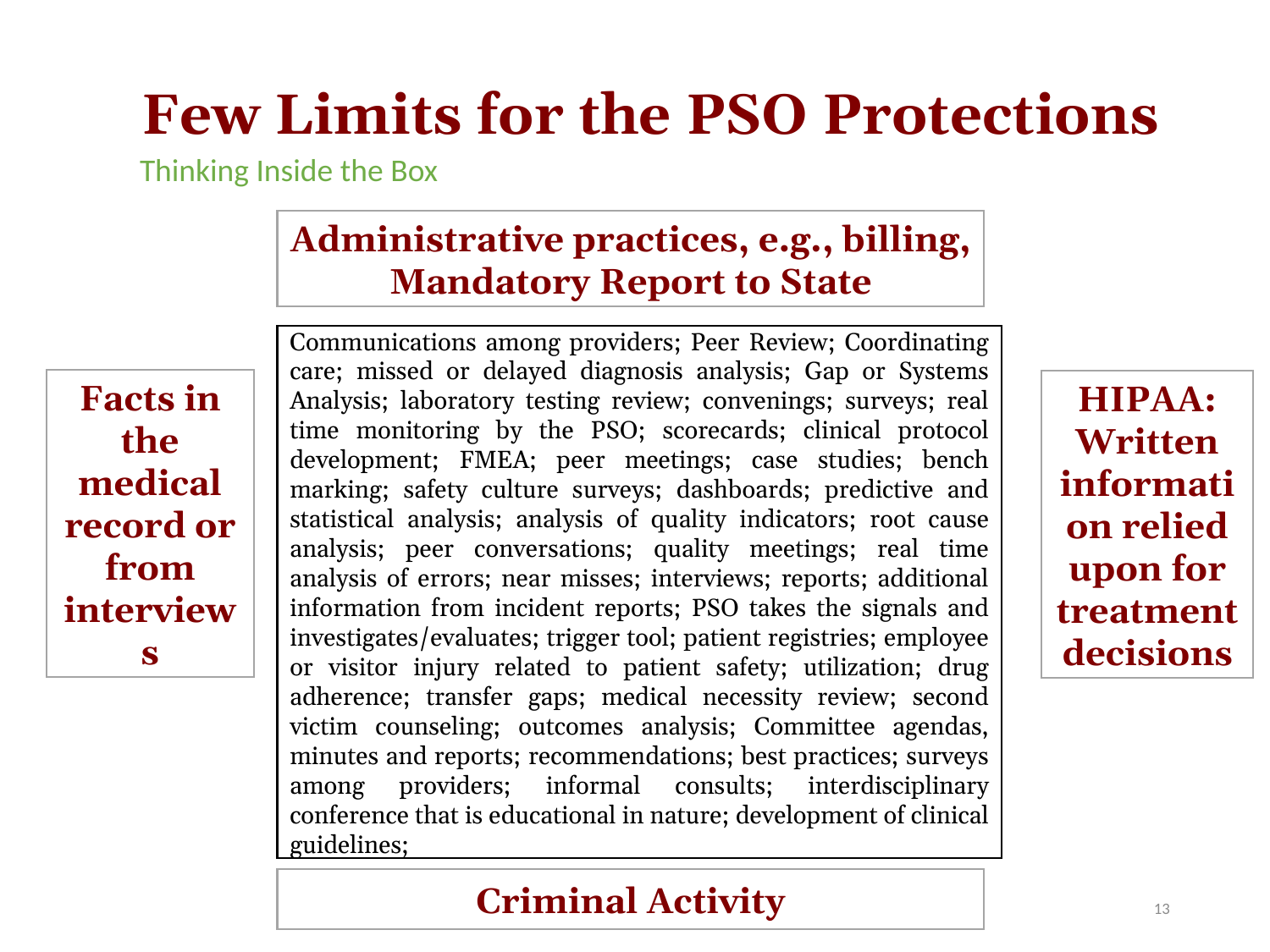

# Few Limits for the PSO Protections
Thinking Inside the Box
Administrative practices, e.g., billing,
Mandatory Report to State
Communications among providers; Peer Review; Coordinating care; missed or delayed diagnosis analysis; Gap or Systems Analysis; laboratory testing review; convenings; surveys; real time monitoring by the PSO; scorecards; clinical protocol development; FMEA; peer meetings; case studies; bench marking; safety culture surveys; dashboards; predictive and statistical analysis; analysis of quality indicators; root cause analysis; peer conversations; quality meetings; real time analysis of errors; near misses; interviews; reports; additional information from incident reports; PSO takes the signals and investigates/evaluates; trigger tool; patient registries; employee or visitor injury related to patient safety; utilization; drug adherence; transfer gaps; medical necessity review; second victim counseling; outcomes analysis; Committee agendas, minutes and reports; recommendations; best practices; surveys among providers; informal consults; interdisciplinary conference that is educational in nature; development of clinical guidelines;
Facts in the medical record or from interviews
HIPAA: Written information relied upon for treatment decisions
Criminal Activity
13